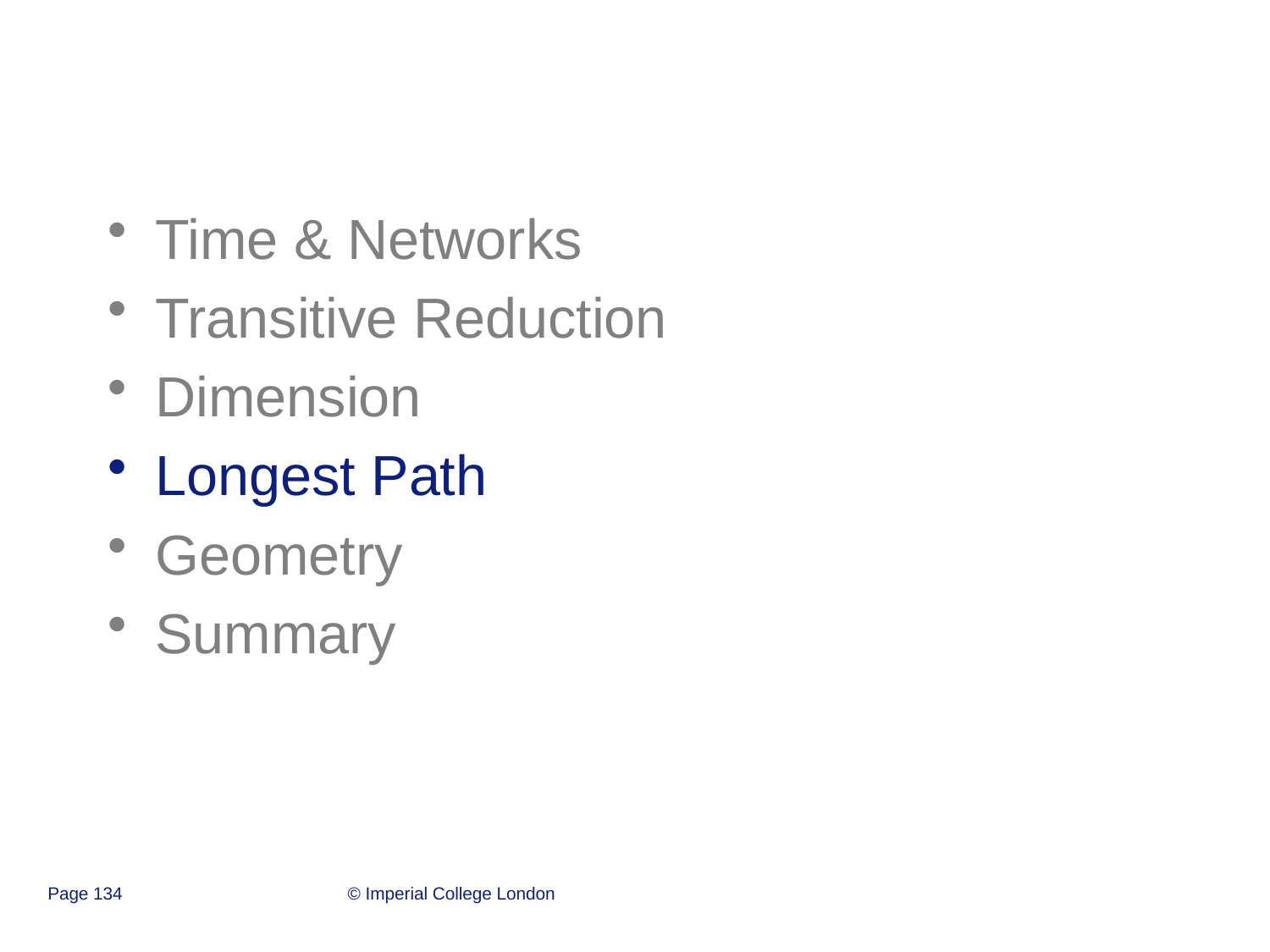

#
Time & Networks
Transitive Reduction
Dimension
Longest Path
Geometry
Summary
Page 134
© Imperial College London